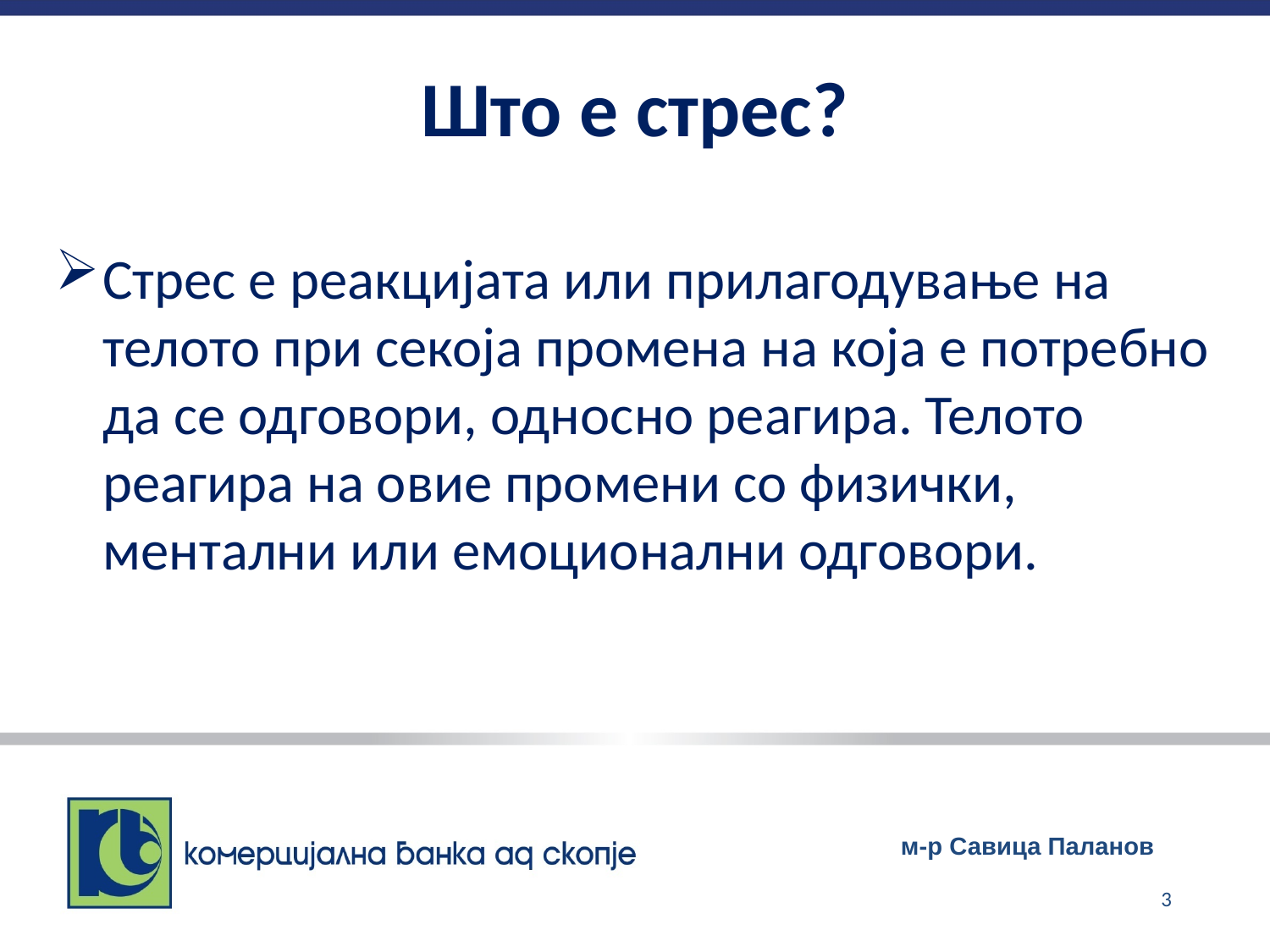

Што е стрес?

Стрес е реакцијата или прилагодување на телото при секоја промена на која е потребно да се одговори, односно реагира. Телото реагира на овие промени со физички, ментални или емоционални одговори.

# м-р Савица Паланов
3